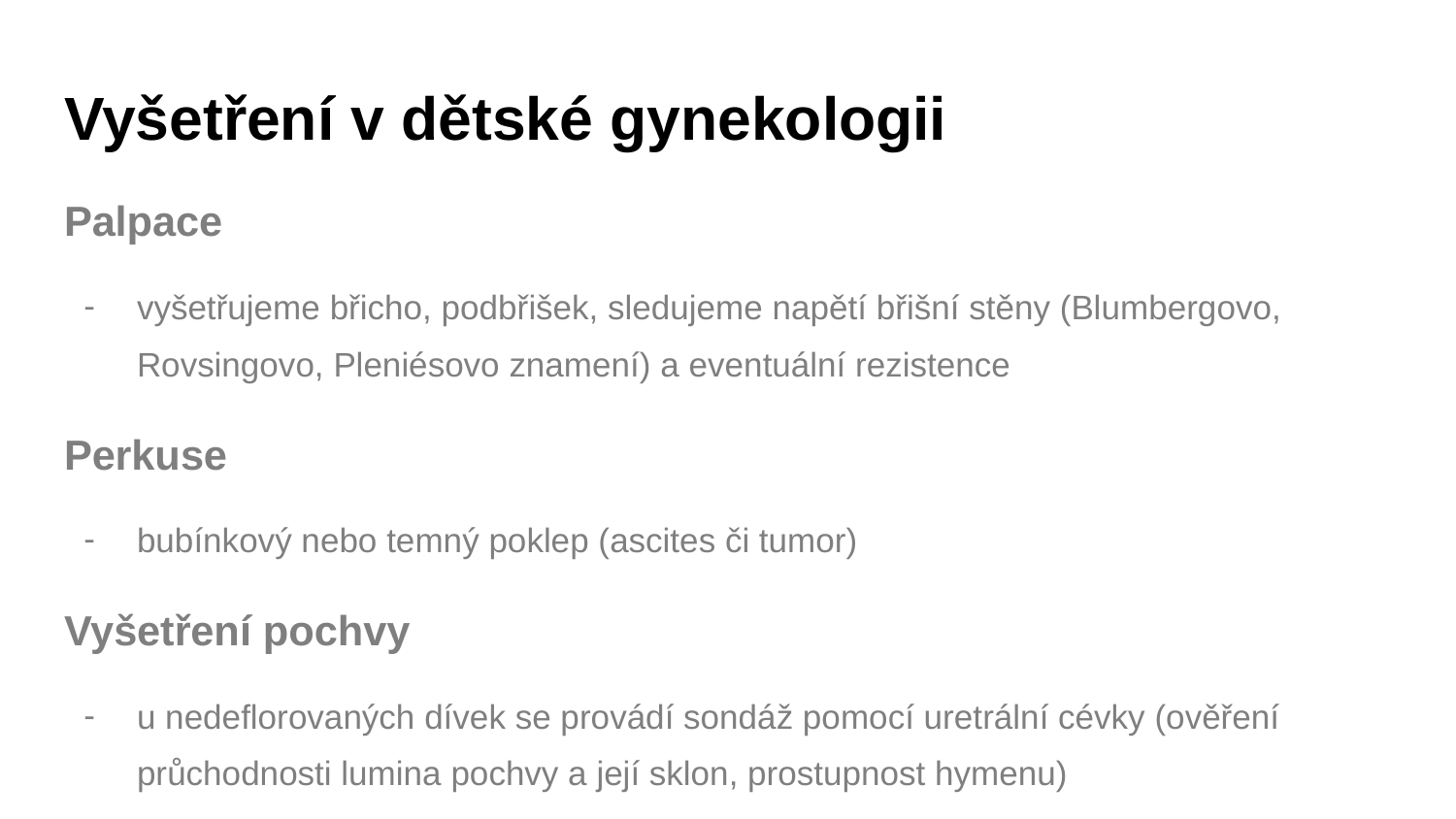

# Vyšetření v dětské gynekologii
Palpace
vyšetřujeme břicho, podbřišek, sledujeme napětí břišní stěny (Blumbergovo, Rovsingovo, Pleniésovo znamení) a eventuální rezistence
Perkuse
bubínkový nebo temný poklep (ascites či tumor)
Vyšetření pochvy
u nedeflorovaných dívek se provádí sondáž pomocí uretrální cévky (ověření průchodnosti lumina pochvy a její sklon, prostupnost hymenu)